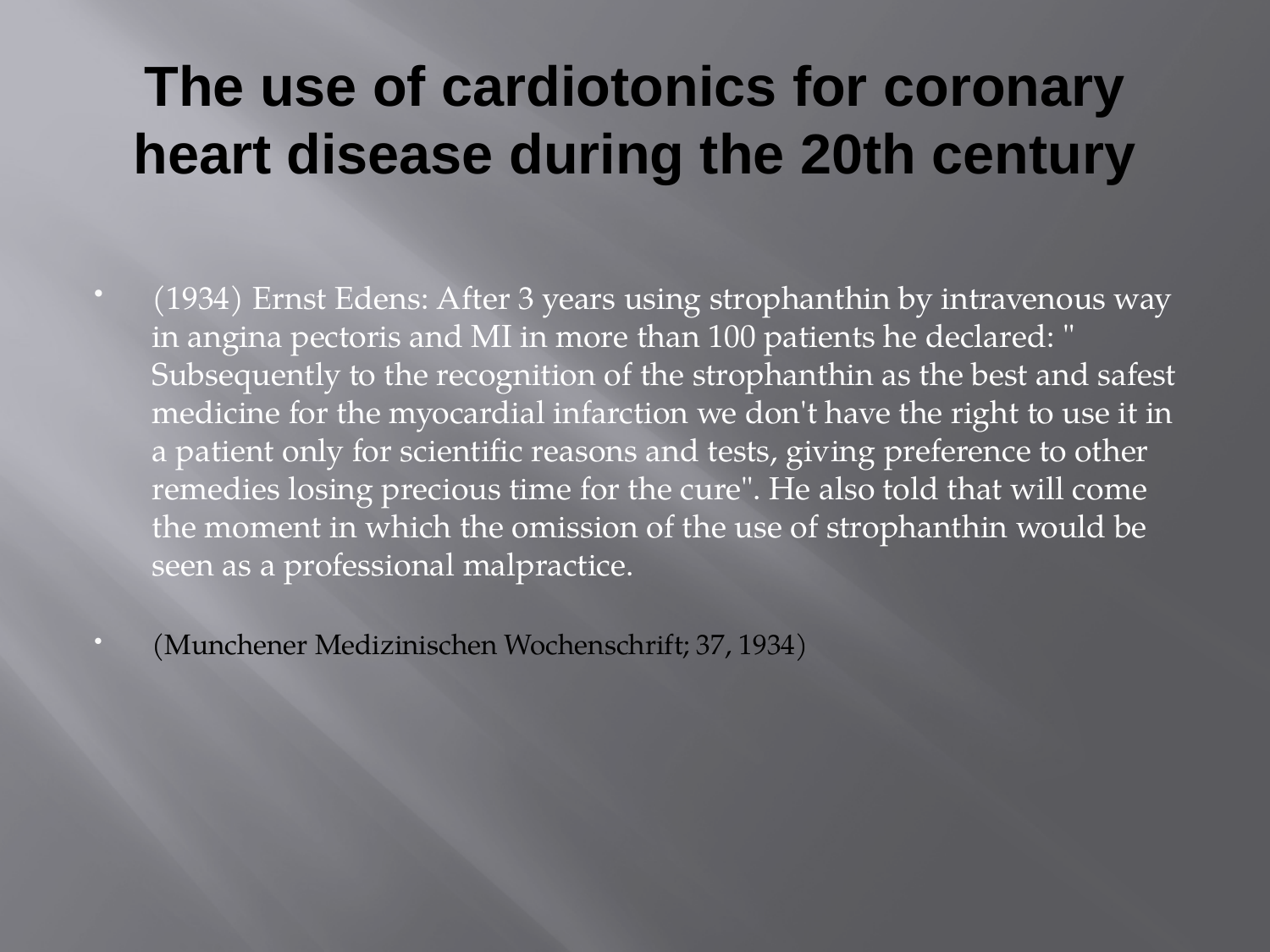

# The use of cardiotonics for coronary heart disease during the 20th century

(1934) Ernst Edens: After 3 years using strophanthin by intravenous way in angina pectoris and MI in more than 100 patients he declared: " Subsequently to the recognition of the strophanthin as the best and safest medicine for the myocardial infarction we don't have the right to use it in a patient only for scientific reasons and tests, giving preference to other remedies losing precious time for the cure". He also told that will come the moment in which the omission of the use of strophanthin would be seen as a professional malpractice.

(Munchener Medizinischen Wochenschrift; 37, 1934)